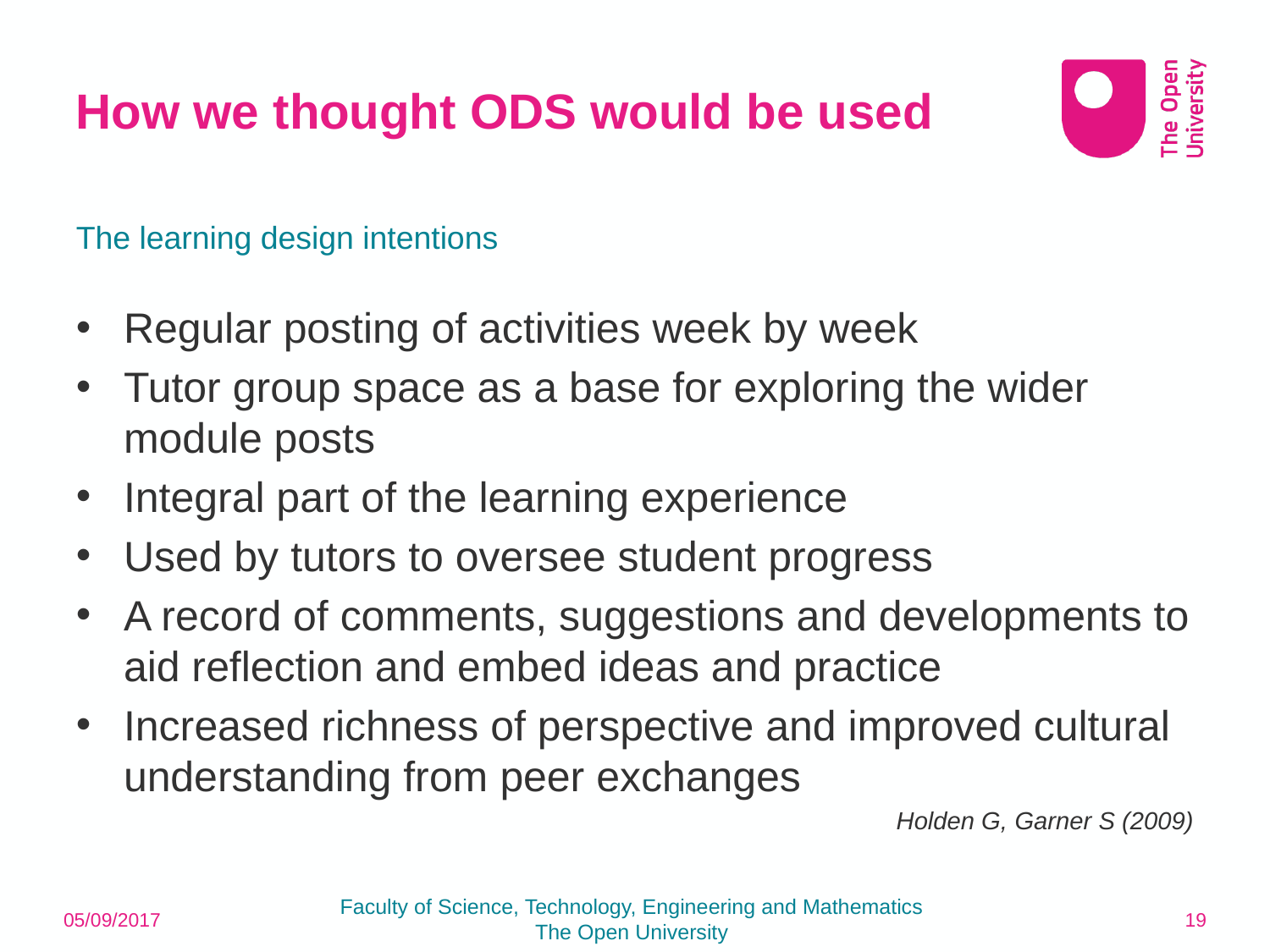

# How we thought ODS would be used
The learning design intentions
Regular posting of activities week by week
Tutor group space as a base for exploring the wider module posts
Integral part of the learning experience
Used by tutors to oversee student progress
A record of comments, suggestions and developments to aid reflection and embed ideas and practice
Increased richness of perspective and improved cultural understanding from peer exchanges
Holden G, Garner S (2009)
Faculty of Science, Technology, Engineering and Mathematics
The Open University
05/09/2017
19